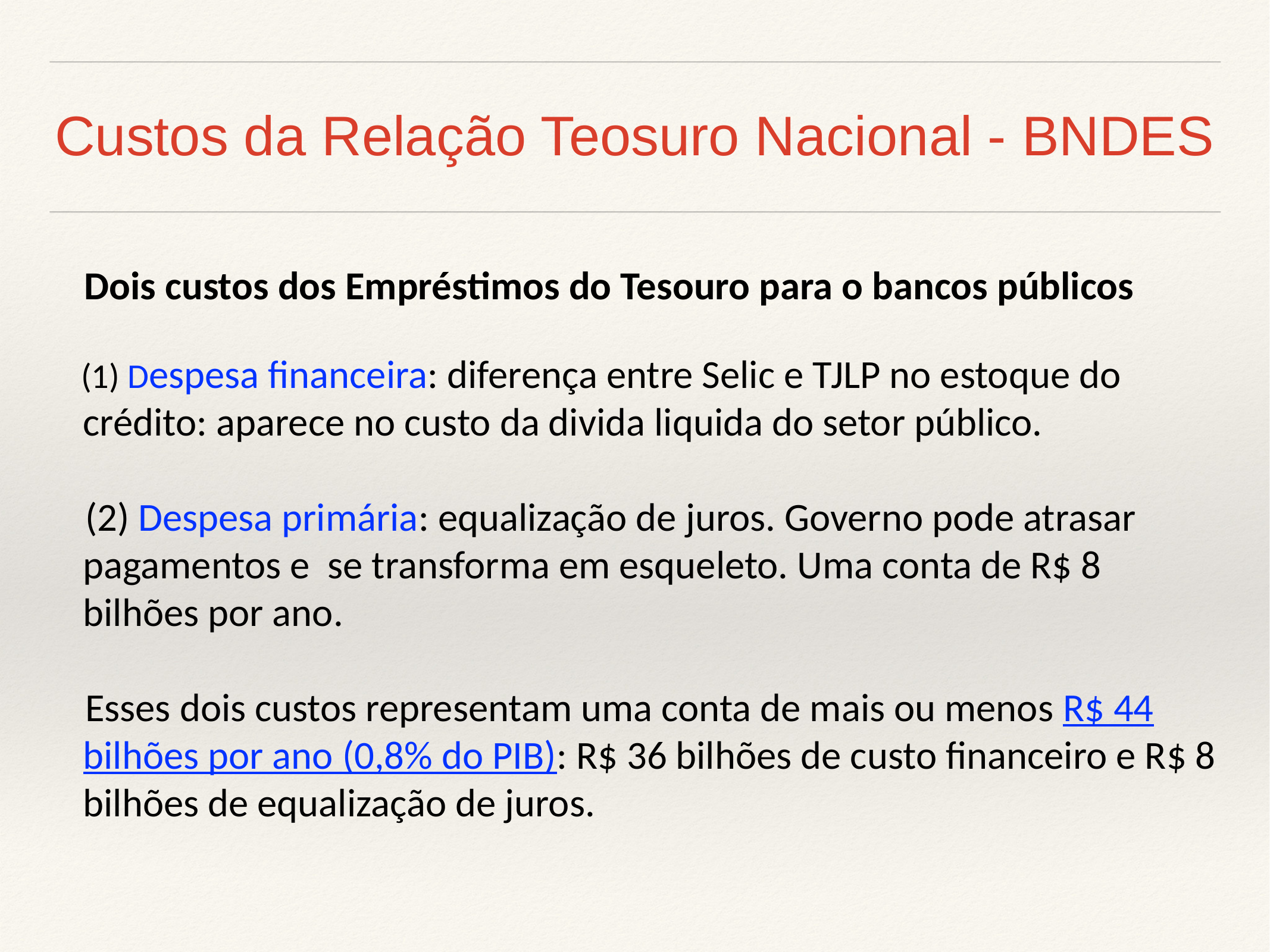

# Custos da Relação Teosuro Nacional - BNDES
    Dois custos dos Empréstimos do Tesouro para o bancos públicos

    (1) Despesa financeira: diferença entre Selic e TJLP no estoque do crédito: aparece no custo da divida liquida do setor público.

    (2) Despesa primária: equalização de juros. Governo pode atrasar pagamentos e  se transforma em esqueleto. Uma conta de R$ 8 bilhões por ano.

    Esses dois custos representam uma conta de mais ou menos R$ 44 bilhões por ano (0,8% do PIB): R$ 36 bilhões de custo financeiro e R$ 8 bilhões de equalização de juros.